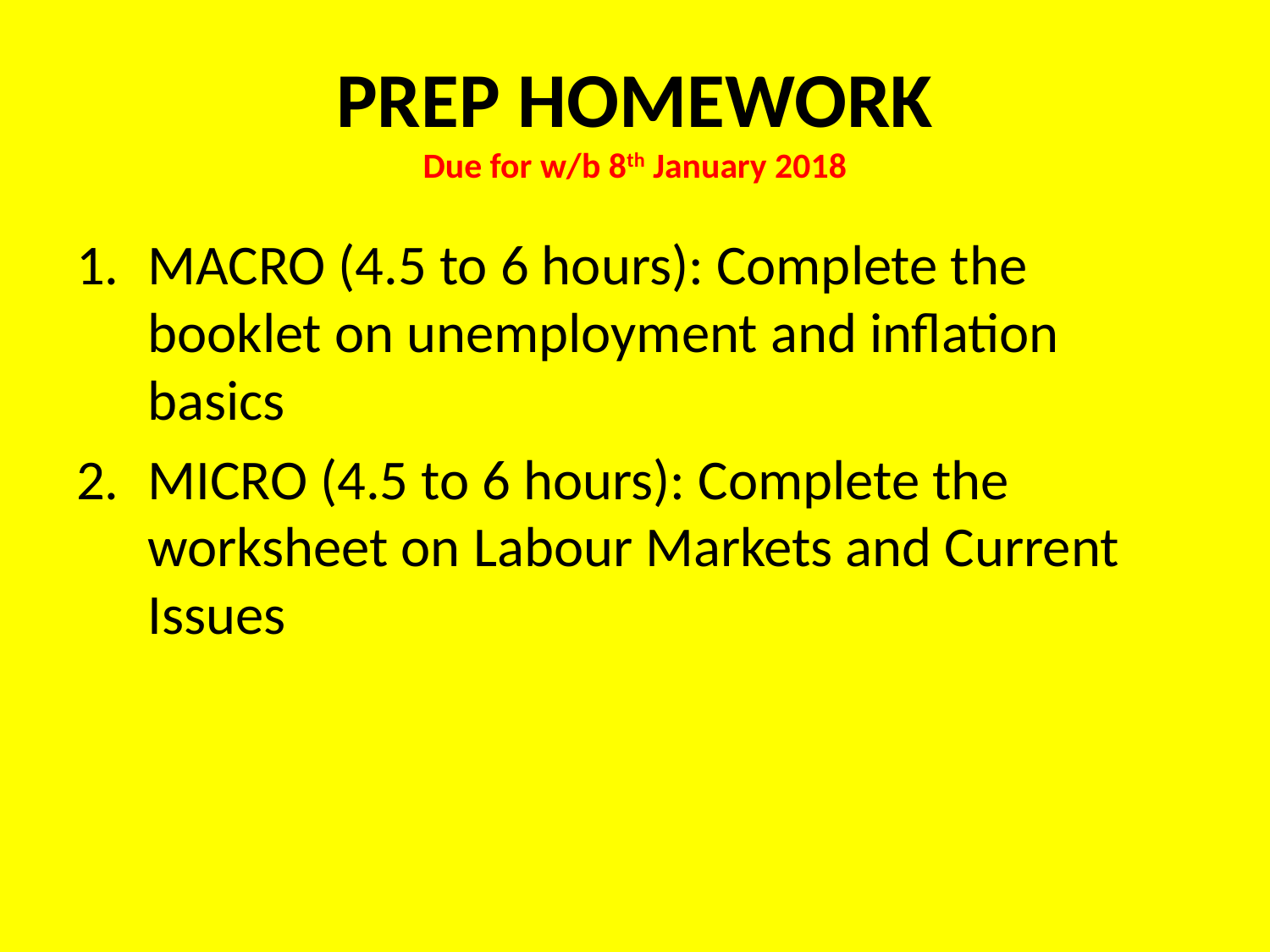

# PREP HOMEWORK Due for w/b 8th January 2018
MACRO (4.5 to 6 hours): Complete the booklet on unemployment and inflation basics
MICRO (4.5 to 6 hours): Complete the worksheet on Labour Markets and Current Issues